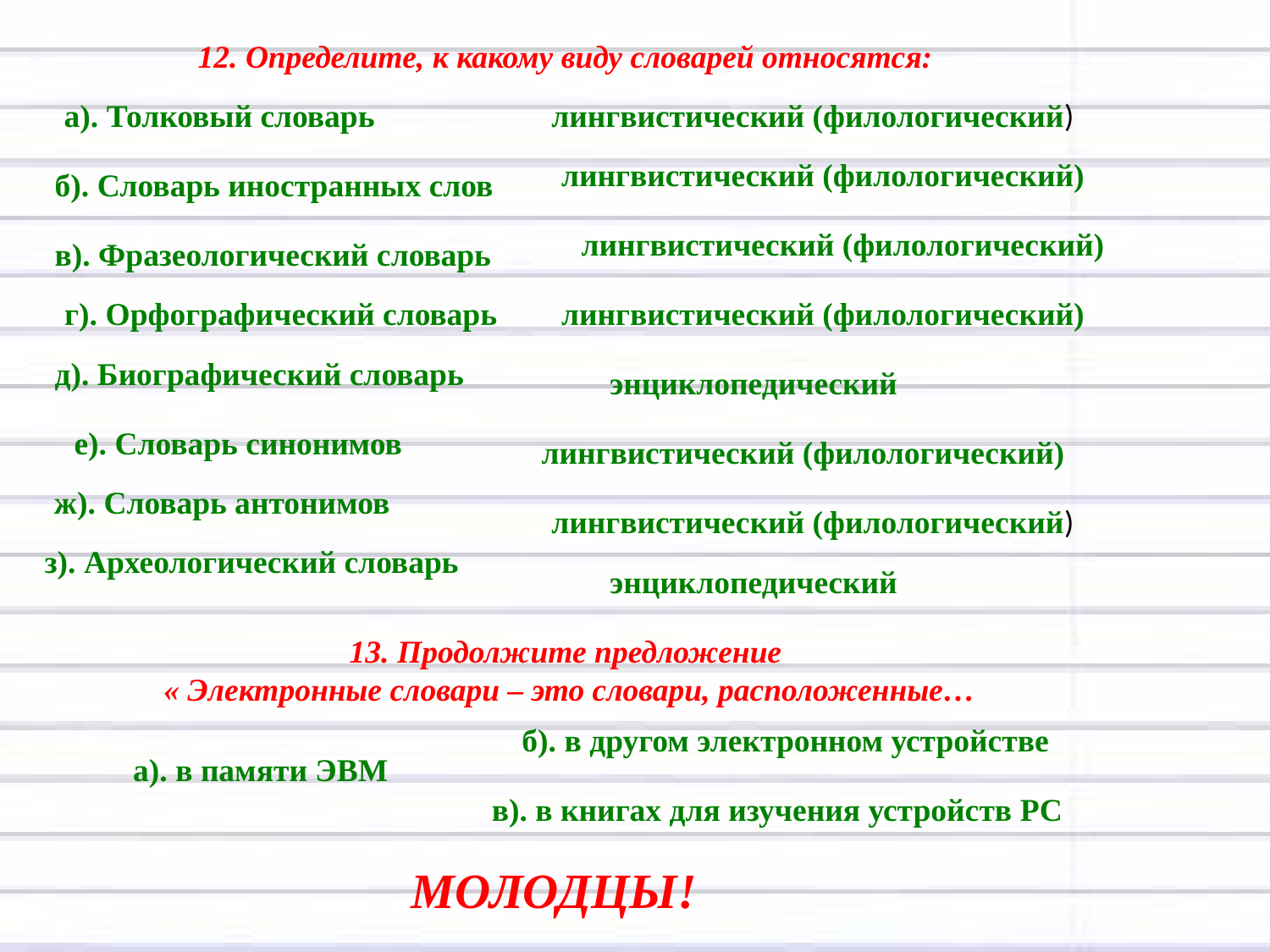

12. Определите, к какому виду словарей относятся:
а). Толковый словарь
лингвистический (филологический)
лингвистический (филологический)
б). Словарь иностранных слов
лингвистический (филологический)
в). Фразеологический словарь
г). Орфографический словарь
лингвистический (филологический)
д). Биографический словарь
энциклопедический
е). Словарь синонимов
лингвистический (филологический)
ж). Словарь антонимов
лингвистический (филологический)
з). Археологический словарь
энциклопедический
13. Продолжите предложение
 « Электронные словари – это словари, расположенные…
б). в другом электронном устройстве
а). в памяти ЭВМ
в). в книгах для изучения устройств PC
МОЛОДЦЫ!